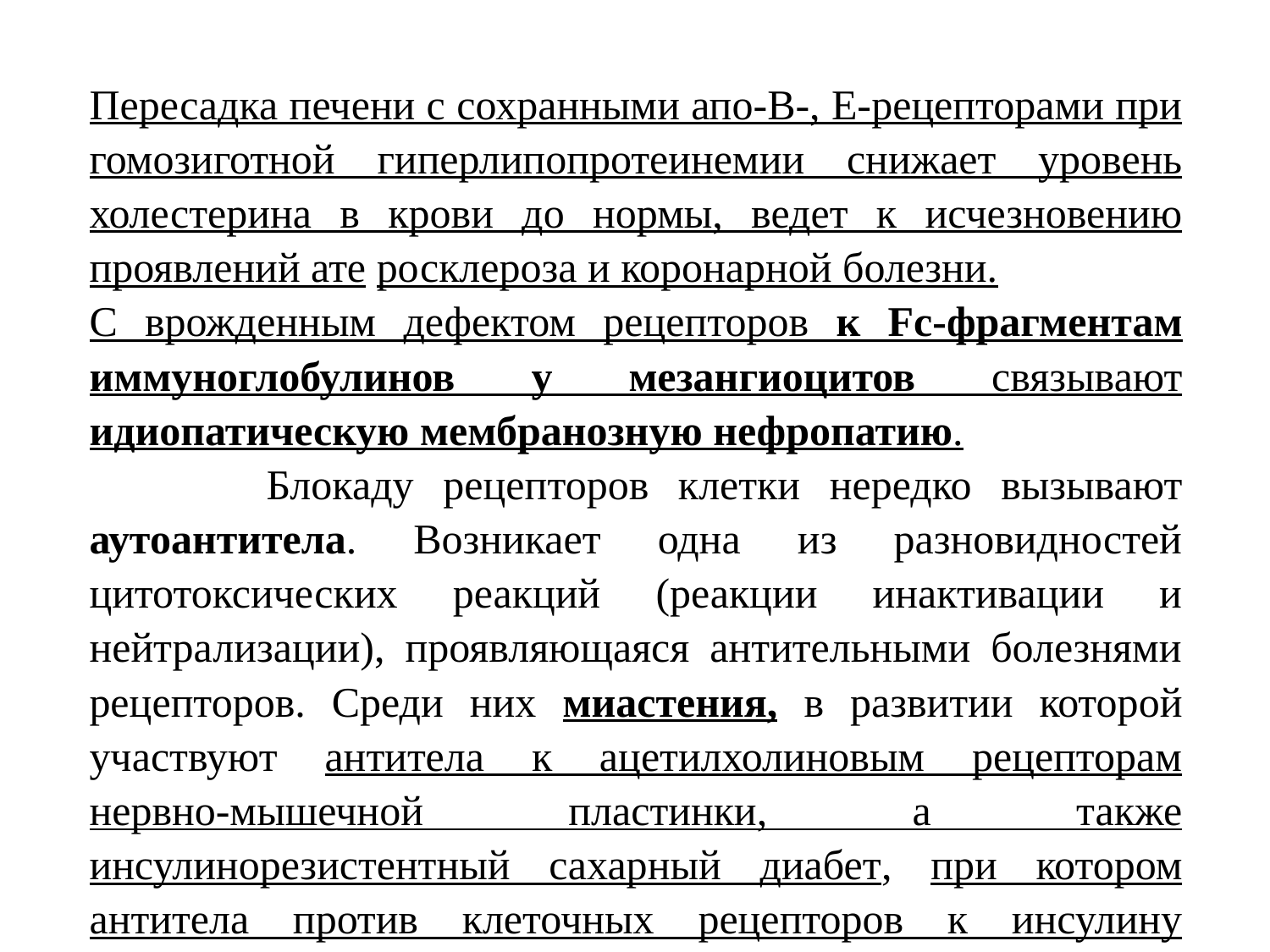

Пересадка печени с сохранными апо-В-, Е-рецепторами при гомозиготной гиперлипопротеинемии снижает уровень холестерина в крови до нормы, ведет к исчезновению проявлений ате росклероза и коронарной болезни.
С врожденным дефектом рецепторов к Fc-фрагментам иммуноглобулинов у мезангиоцитов связывают идиопатическую мембранозную нефропатию.
      Блокаду рецепторов клетки нередко вызывают аутоантитела. Возникает одна из разновидностей цитотоксических реакций (реакции инактивации и нейтрализации), проявляющаяся антительными болезнями рецепторов. Среди них миастения, в развитии которой участвуют антитела к ацетилхолиновым рецепторам нервно-мышечной пластинки, а также инсулинорезистентный сахарный диабет, при котором антитела против клеточных рецепторов к инсулину блокируют эти рецепторы и не позволяют клетке отвечать на инсулиновый сигнал